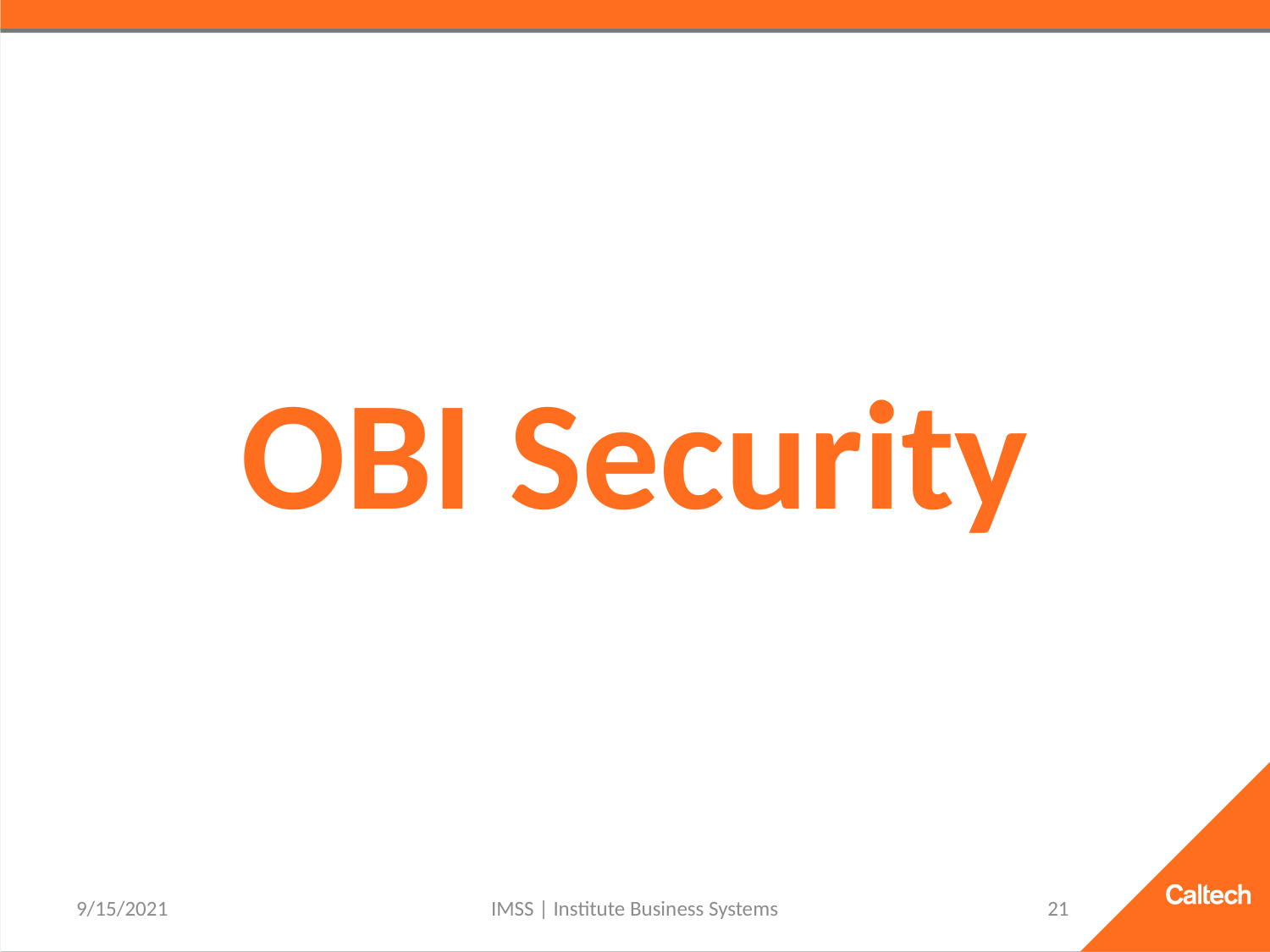

# OBI Security
9/15/2021
IMSS | Institute Business Systems
21